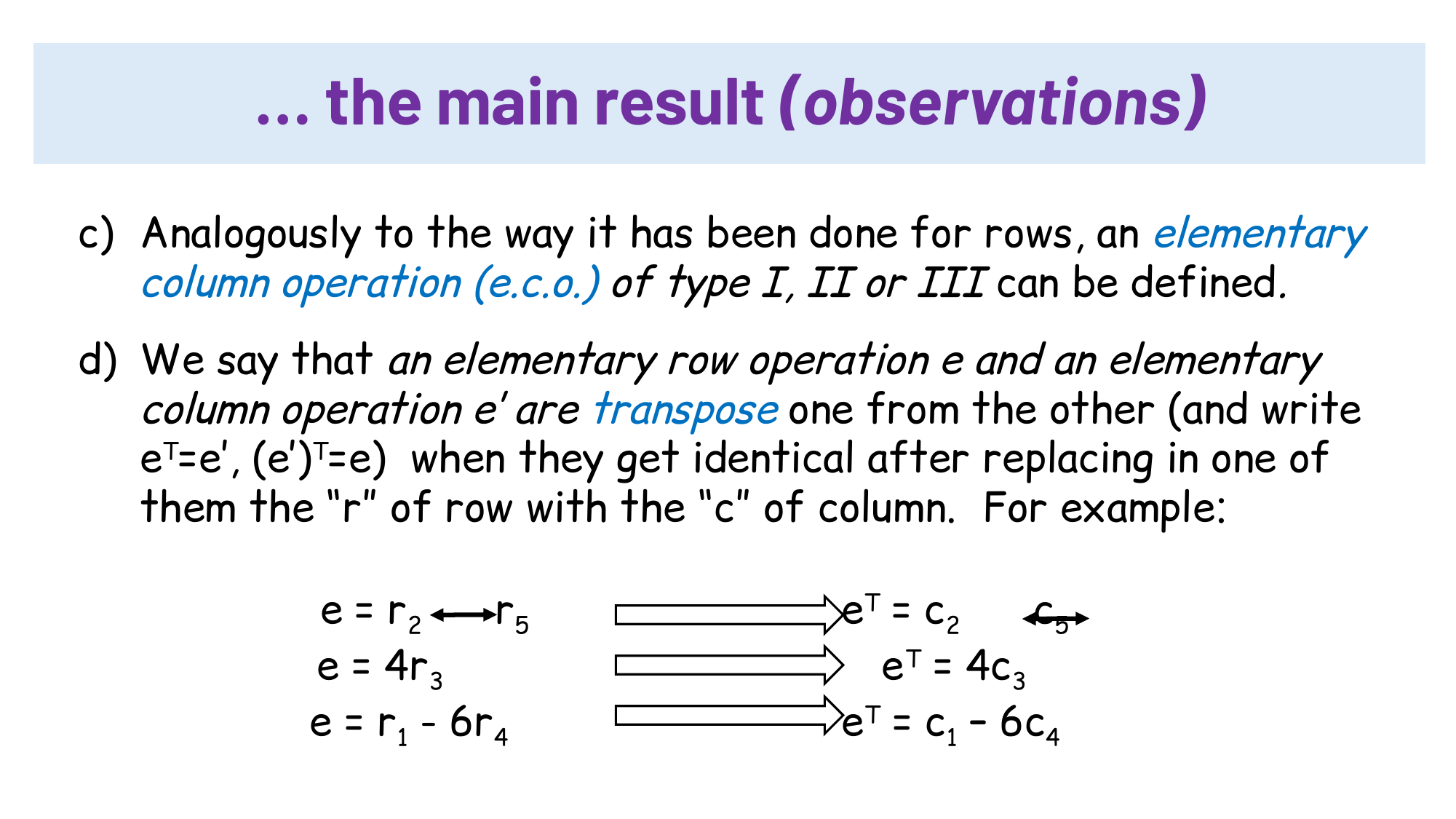

… the main result (observations)
Analogously to the way it has been done for rows, an elementary
     column operation (e.c.o.) of type I, II or III can be defined.

We say that an elementary row operation e and an elementary  column operation e’ are transpose one from the other (and write eT=e’, (e’)T=e)  when they get identical after replacing in one of them the “r” of row with the “c” of column.

                                                                       For example:

                   e = r2      r5                                            eT = c2      c5
                    e = 4r3                                    eT = 4c3
                   e = r1 - 6r4                                               eT = c1 – 6c4